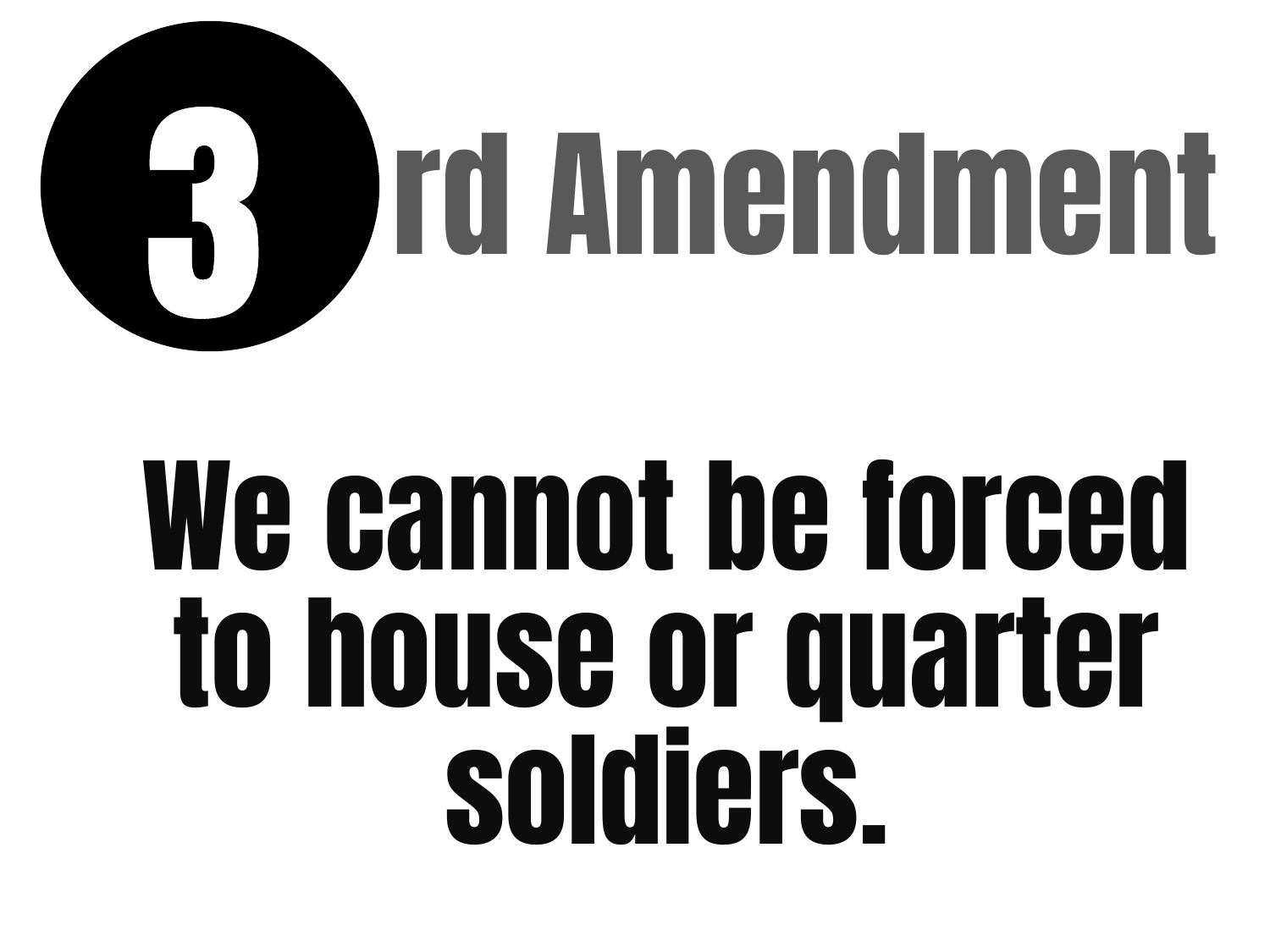

3
rd Amendment
We cannot be forced to house or quarter soldiers.